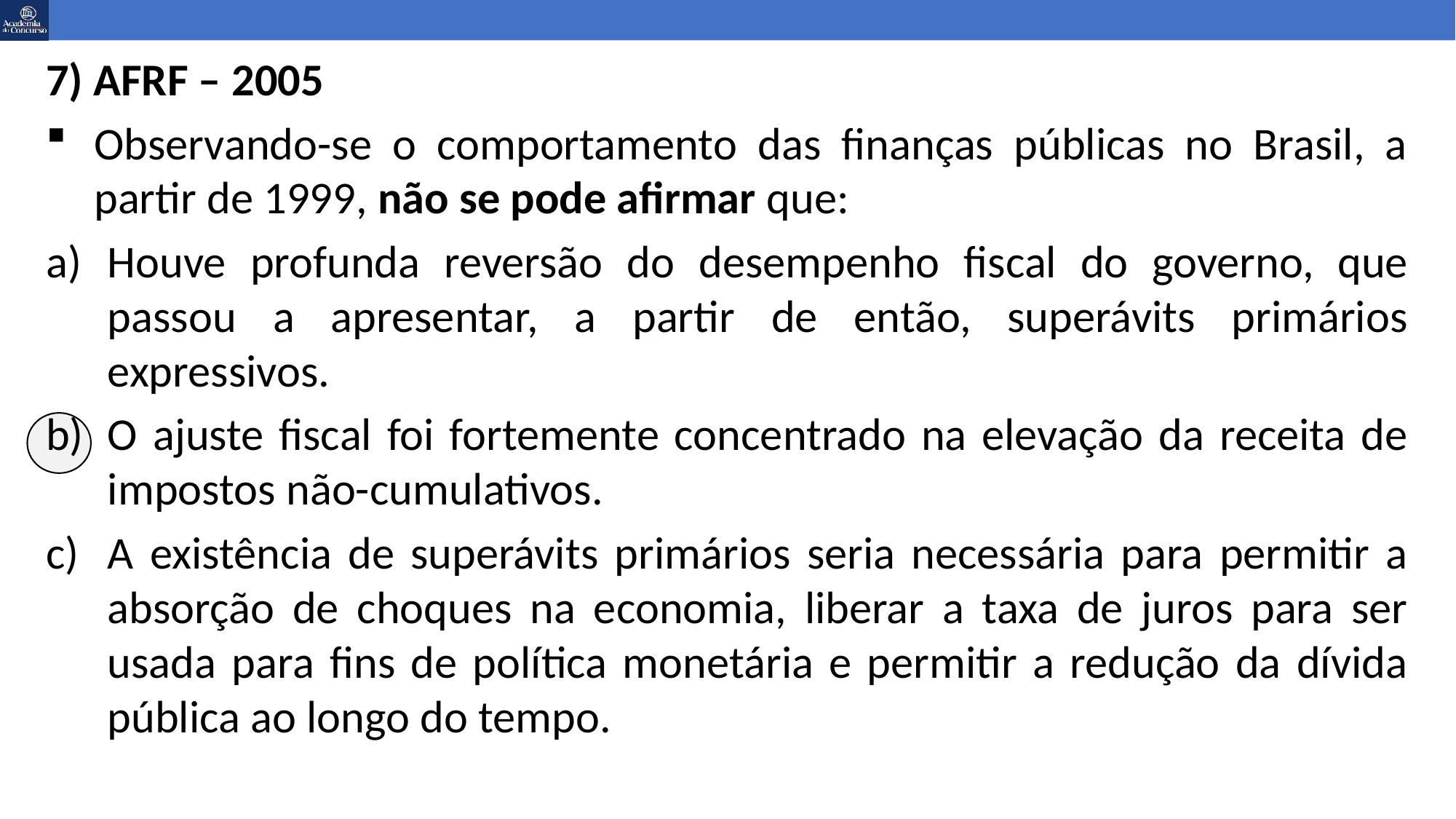

7) AFRF – 2005
Observando-se o comportamento das finanças públicas no Brasil, a partir de 1999, não se pode afirmar que:
Houve profunda reversão do desempenho fiscal do governo, que passou a apresentar, a partir de então, superávits primários expressivos.
O ajuste fiscal foi fortemente concentrado na elevação da receita de impostos não-cumulativos.
A existência de superávits primários seria necessária para permitir a absorção de choques na economia, liberar a taxa de juros para ser usada para fins de política monetária e permitir a redução da dívida pública ao longo do tempo.